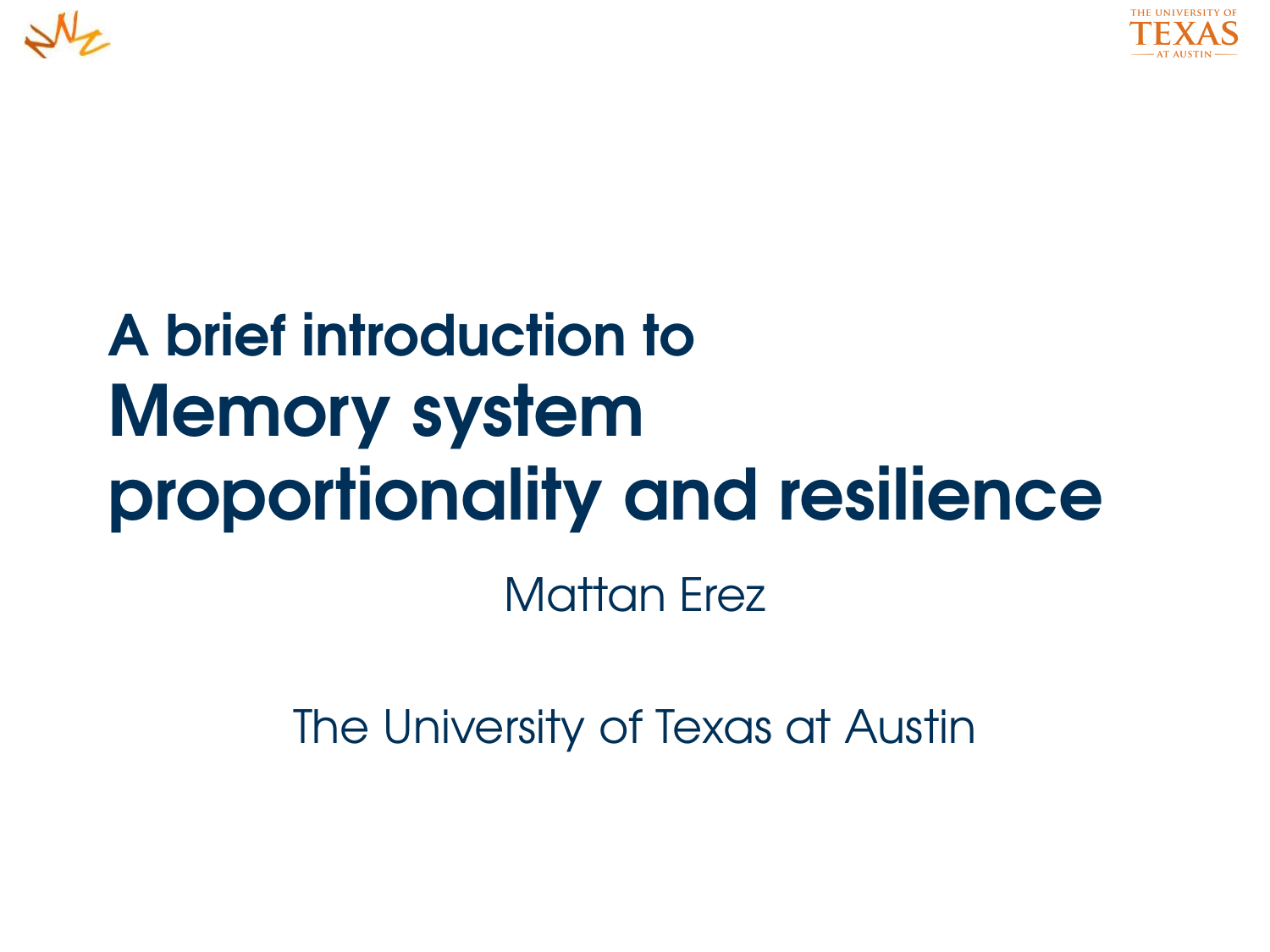

# A brief introduction to Memory system proportionality and resilience
Mattan Erez

The University of Texas at Austin